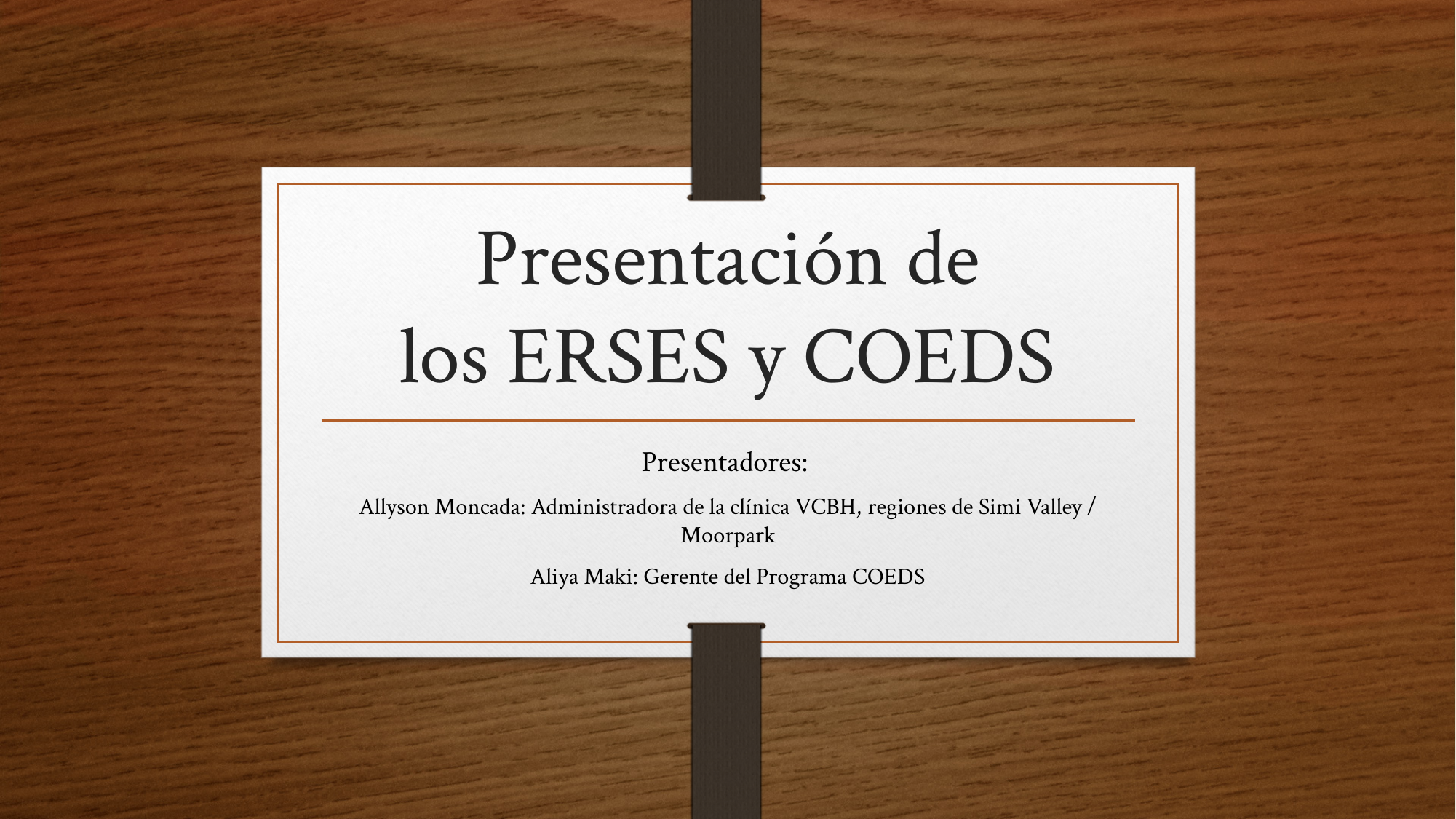

# Presentación de los ERSES y COEDS
Presentadores:
Allyson Moncada: Administradora de la clínica VCBH, regiones de Simi Valley / Moorpark
Aliya Maki: Gerente del Programa COEDS